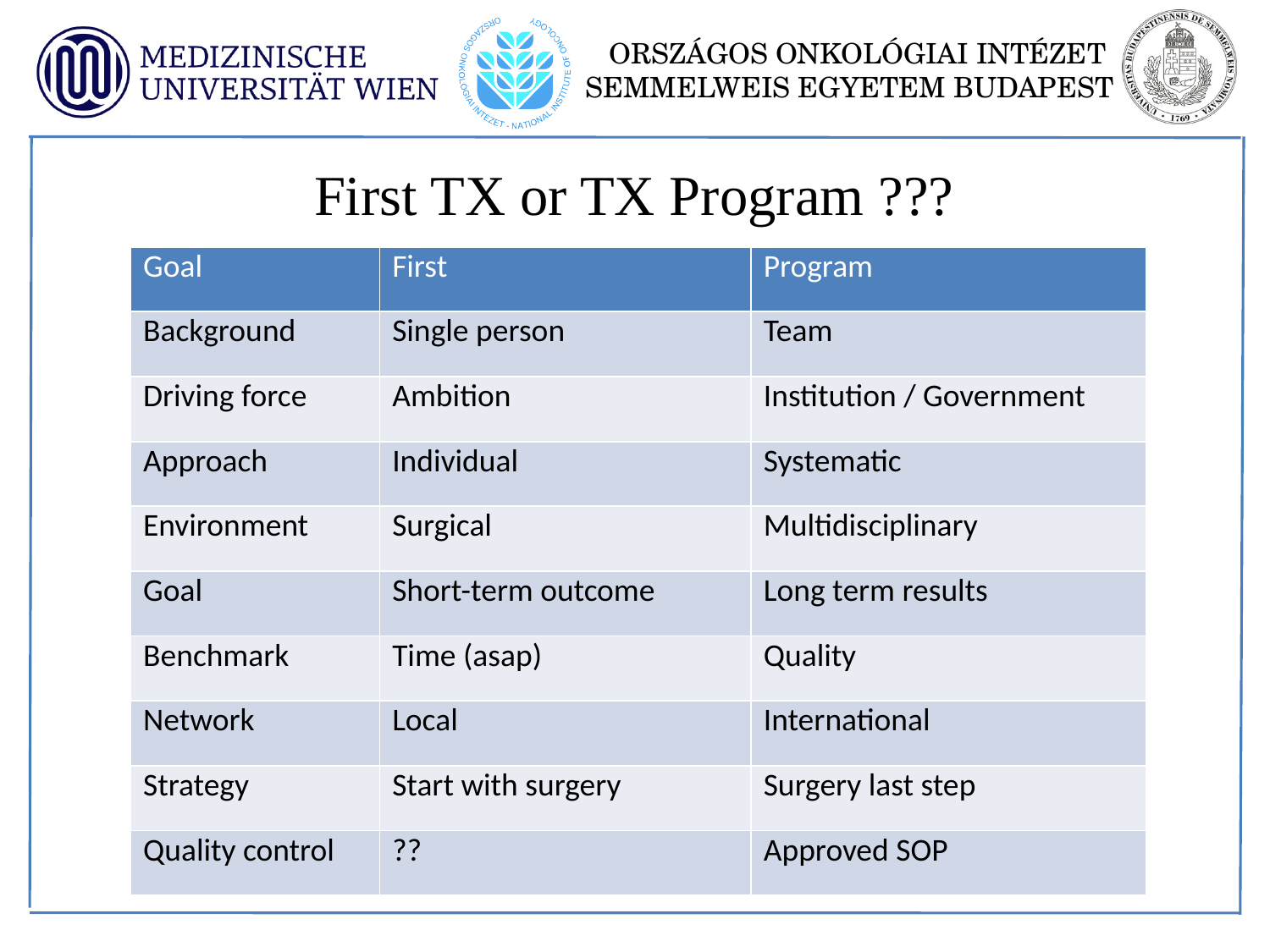

First TX or TX Program ???
| Goal | First | Program |
| --- | --- | --- |
| Background | Single person | Team |
| Driving force | Ambition | Institution / Government |
| Approach | Individual | Systematic |
| Environment | Surgical | Multidisciplinary |
| Goal | Short-term outcome | Long term results |
| Benchmark | Time (asap) | Quality |
| Network | Local | International |
| Strategy | Start with surgery | Surgery last step |
| Quality control | ?? | Approved SOP |